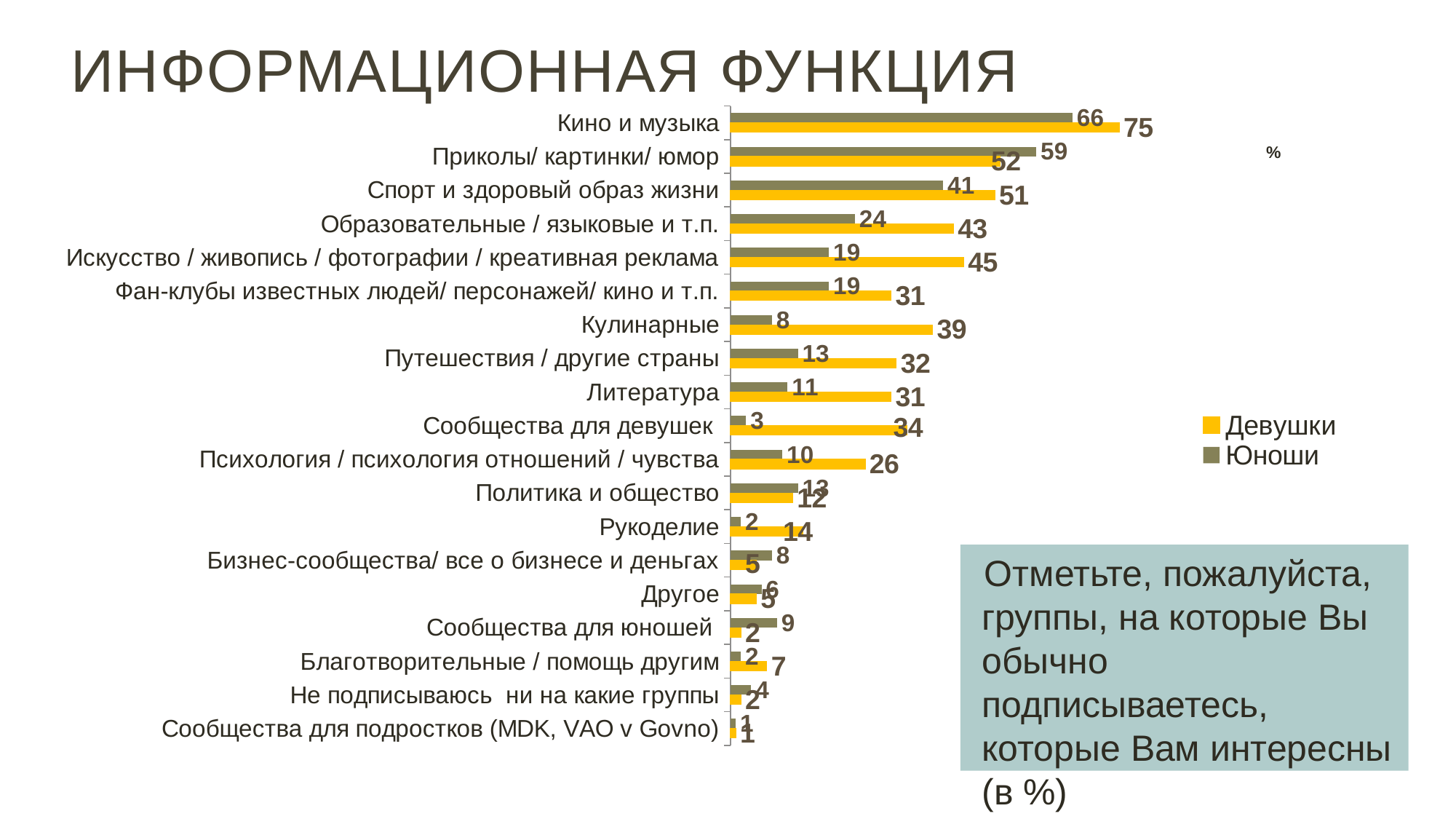

# Информационная функция

### Chart

| Category | Юноши | Девушки |
|---|---|---|
| Кино и музыка | 66.0 | 75.0 |
| Приколы/ картинки/ юмор | 59.0 | 52.0 |
| Спорт и здоровый образ жизни | 41.0 | 51.0 |
| Образовательные / языковые и т.п. | 24.0 | 43.0 |
| Искусство / живопись / фотографии / креативная реклама | 19.0 | 45.0 |
| Фан-клубы известных людей/ персонажей/ кино и т.п. | 19.0 | 31.0 |
| Кулинарные | 8.0 | 39.0 |
| Путешествия / другие страны | 13.0 | 32.0 |
| Литература | 11.0 | 31.0 |
| Сообщества для девушек  | 3.0 | 34.0 |
| Психология / психология отношений / чувства | 10.0 | 26.0 |
| Политика и общество | 13.0 | 12.0 |
| Рукоделие | 2.0 | 14.0 |
| Бизнес-сообщества/ все о бизнесе и деньгах | 8.0 | 5.0 |
| Другое | 6.0 | 5.0 |
| Сообщества для юношей  | 9.0 | 2.0 |
| Благотворительные / помощь другим | 2.0 | 7.0 |
| Не подписываюсь  ни на какие группы | 4.0 | 2.0 |
| Сообщества для подростков (MDK, VAO v Govno) | 1.0 | 1.0 |
Отметьте, пожалуйста, группы, на которые Вы обычно подписываетесь, которые Вам интересны (в %)